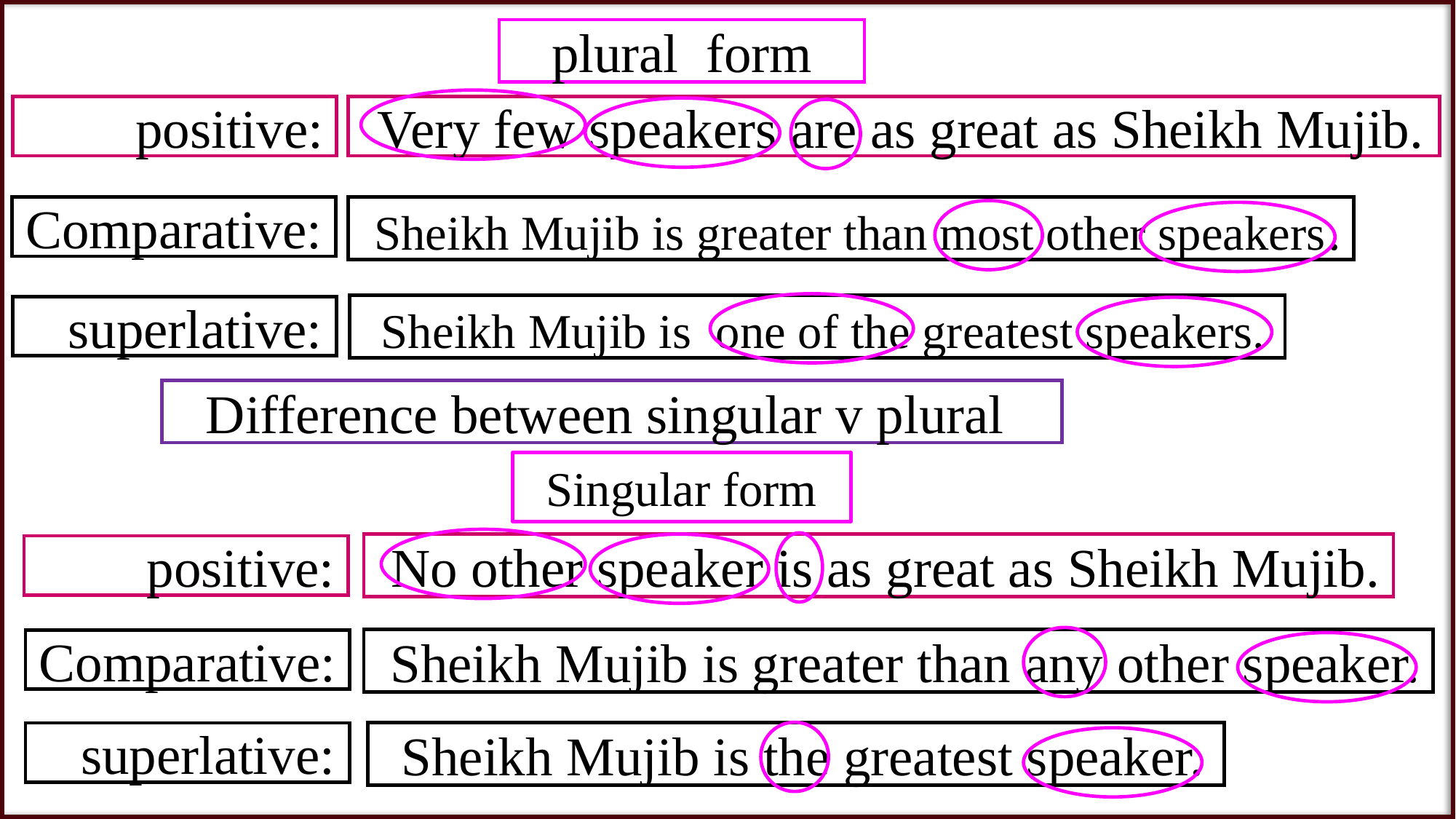

plural  form

        positive:
 Very few speakers are as great as Sheikh Mujib.

Comparative:
 Sheikh Mujib is greater than most other speakers.

 Sheikh Mujib is  one of the greatest speakers.
   superlative:

Difference between singular v plural
Singular form

 No other speaker is as great as Sheikh Mujib.

        positive:

 Sheikh Mujib is greater than any other speaker.
Comparative:

 Sheikh Mujib is the greatest speaker.
   superlative: